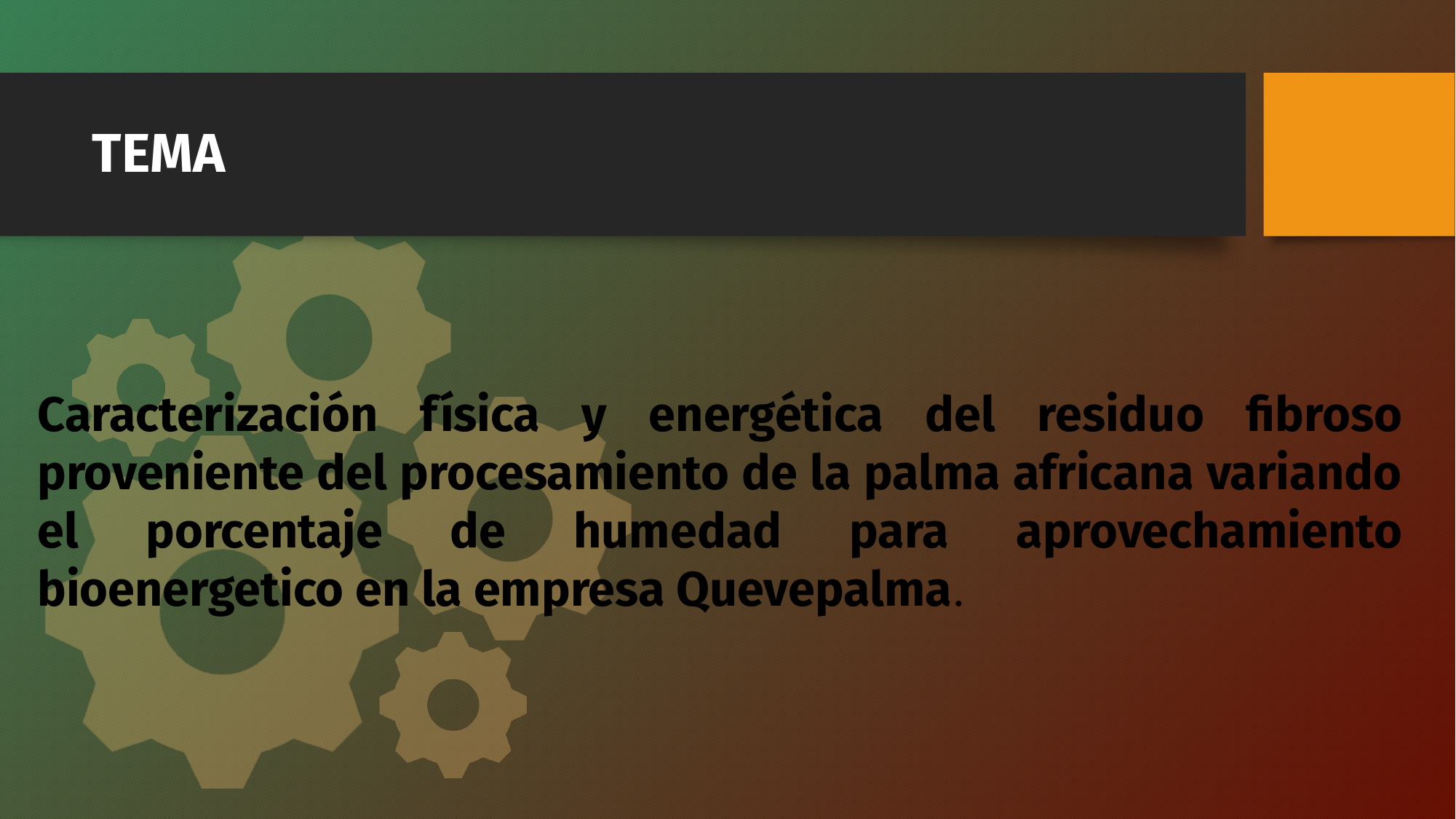

# TEMA
Caracterización física y energética del residuo fibroso proveniente del procesamiento de la palma africana variando el porcentaje de humedad para aprovechamiento bioenergetico en la empresa Quevepalma.